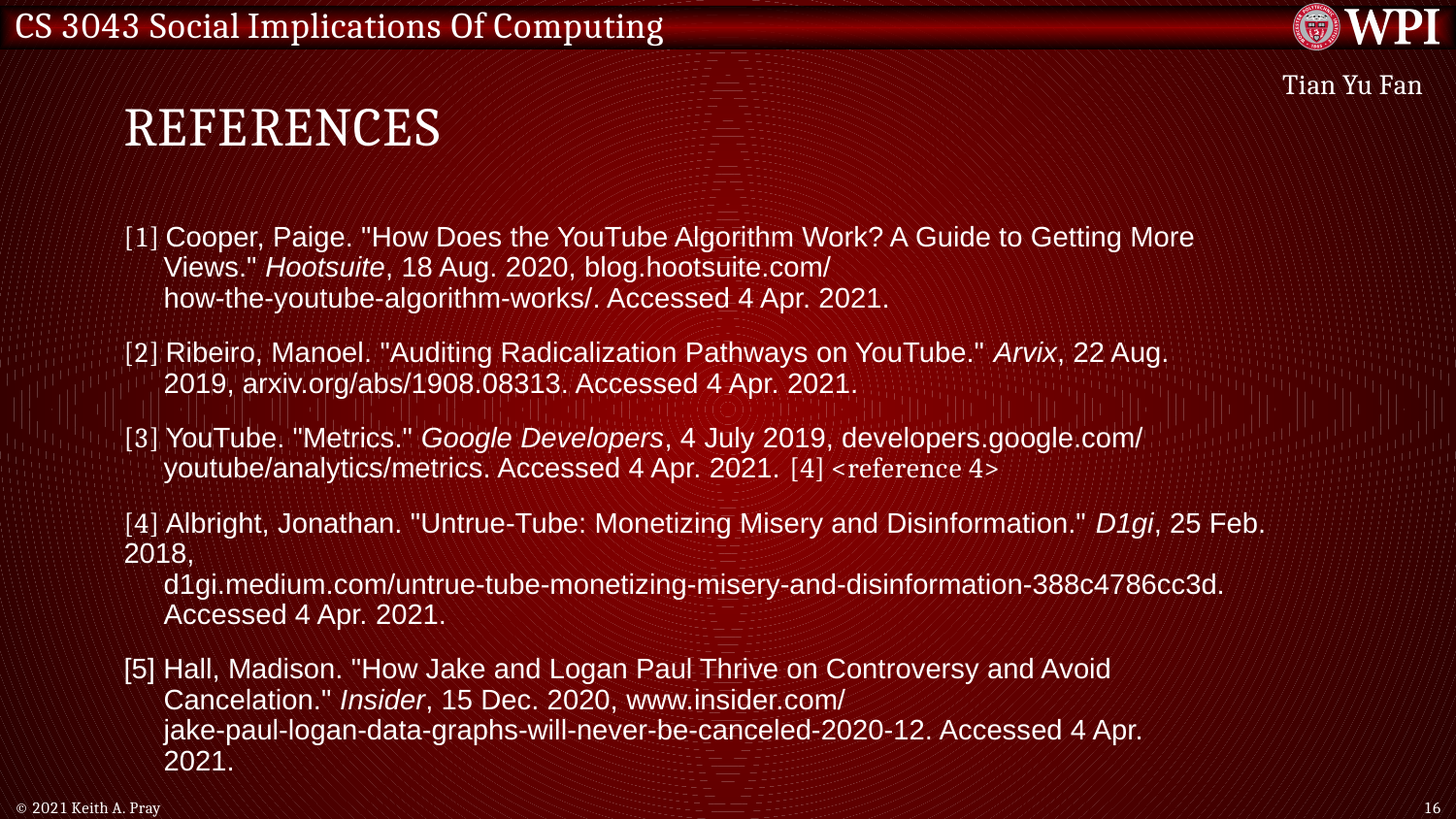

# References
Tian Yu Fan
[1] Cooper, Paige. "How Does the YouTube Algorithm Work? A Guide to Getting More
     Views." Hootsuite, 18 Aug. 2020, blog.hootsuite.com/
     how-the-youtube-algorithm-works/. Accessed 4 Apr. 2021.
[2] Ribeiro, Manoel. "Auditing Radicalization Pathways on YouTube." Arvix, 22 Aug.
     2019, arxiv.org/abs/1908.08313. Accessed 4 Apr. 2021.
[3] YouTube. "Metrics." Google Developers, 4 July 2019, developers.google.com/
     youtube/analytics/metrics. Accessed 4 Apr. 2021. [4] <reference 4>
[4] Albright, Jonathan. "Untrue-Tube: Monetizing Misery and Disinformation." D1gi, 25 Feb. 2018,
     d1gi.medium.com/untrue-tube-monetizing-misery-and-disinformation-388c4786cc3d.
     Accessed 4 Apr. 2021.
[5] Hall, Madison. "How Jake and Logan Paul Thrive on Controversy and Avoid
     Cancelation." Insider, 15 Dec. 2020, www.insider.com/
     jake-paul-logan-data-graphs-will-never-be-canceled-2020-12. Accessed 4 Apr.
     2021.
© 2021 Keith A. Pray
16